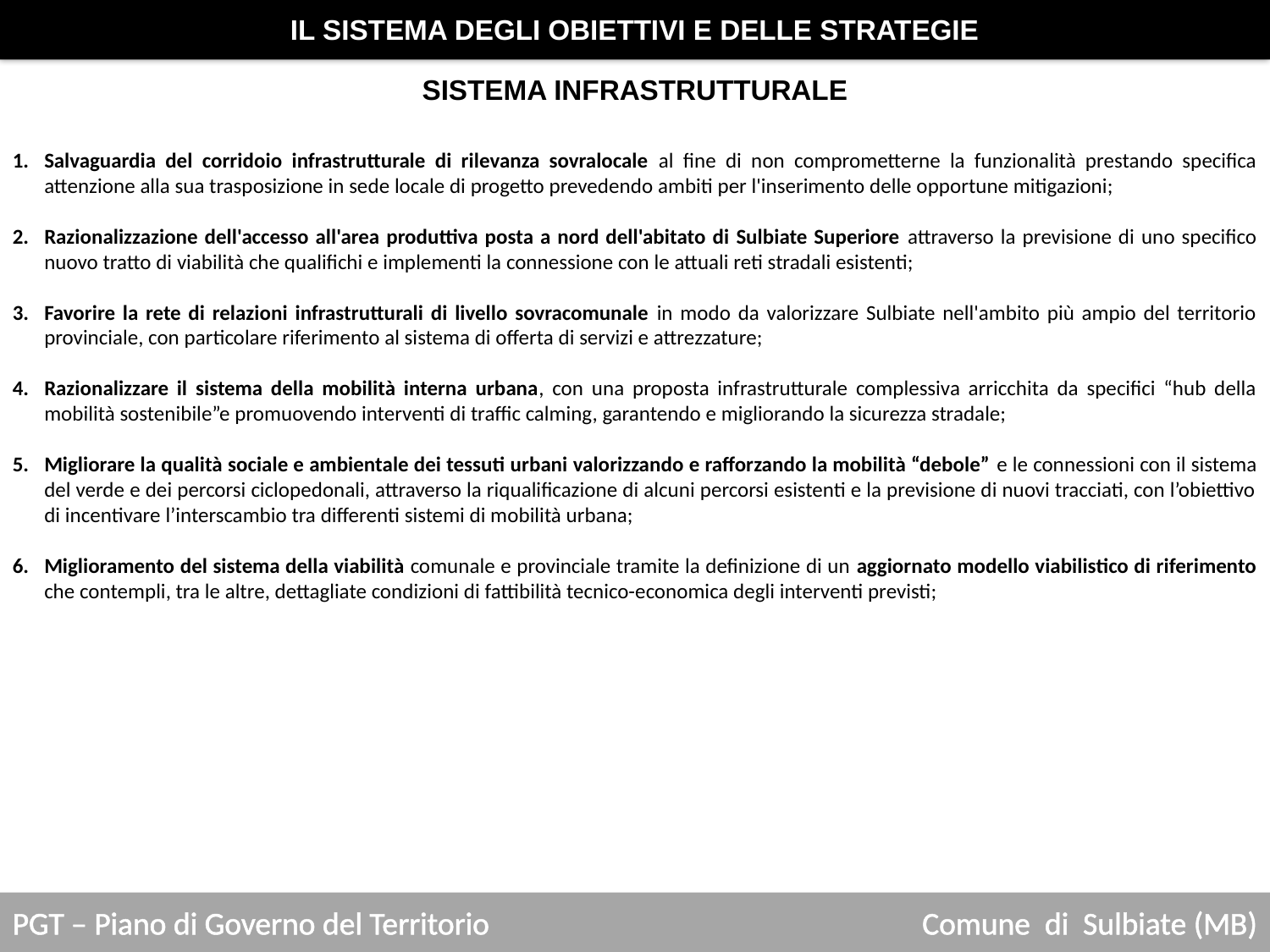

IL SISTEMA DEGLI OBIETTIVI E DELLE STRATEGIE
SISTEMA INFRASTRUTTURALE
Salvaguardia del corridoio infrastrutturale di rilevanza sovralocale al fine di non comprometterne la funzionalità prestando specifica attenzione alla sua trasposizione in sede locale di progetto prevedendo ambiti per l'inserimento delle opportune mitigazioni;

Razionalizzazione dell'accesso all'area produttiva posta a nord dell'abitato di Sulbiate Superiore attraverso la previsione di uno specifico nuovo tratto di viabilità che qualifichi e implementi la connessione con le attuali reti stradali esistenti;

Favorire la rete di relazioni infrastrutturali di livello sovracomunale in modo da valorizzare Sulbiate nell'ambito più ampio del territorio provinciale, con particolare riferimento al sistema di offerta di servizi e attrezzature;

Razionalizzare il sistema della mobilità interna urbana, con una proposta infrastrutturale complessiva arricchita da specifici “hub della mobilità sostenibile”e promuovendo interventi di traffic calming, garantendo e migliorando la sicurezza stradale;

Migliorare la qualità sociale e ambientale dei tessuti urbani valorizzando e rafforzando la mobilità “debole” e le connessioni con il sistema del verde e dei percorsi ciclopedonali, attraverso la riqualificazione di alcuni percorsi esistenti e la previsione di nuovi tracciati, con l’obiettivo di incentivare l’interscambio tra differenti sistemi di mobilità urbana;

Miglioramento del sistema della viabilità comunale e provinciale tramite la definizione di un aggiornato modello viabilistico di riferimento che contempli, tra le altre, dettagliate condizioni di fattibilità tecnico-economica degli interventi previsti;

PGT – Piano di Governo del Territorio
Comune  di  Sulbiate (MB)